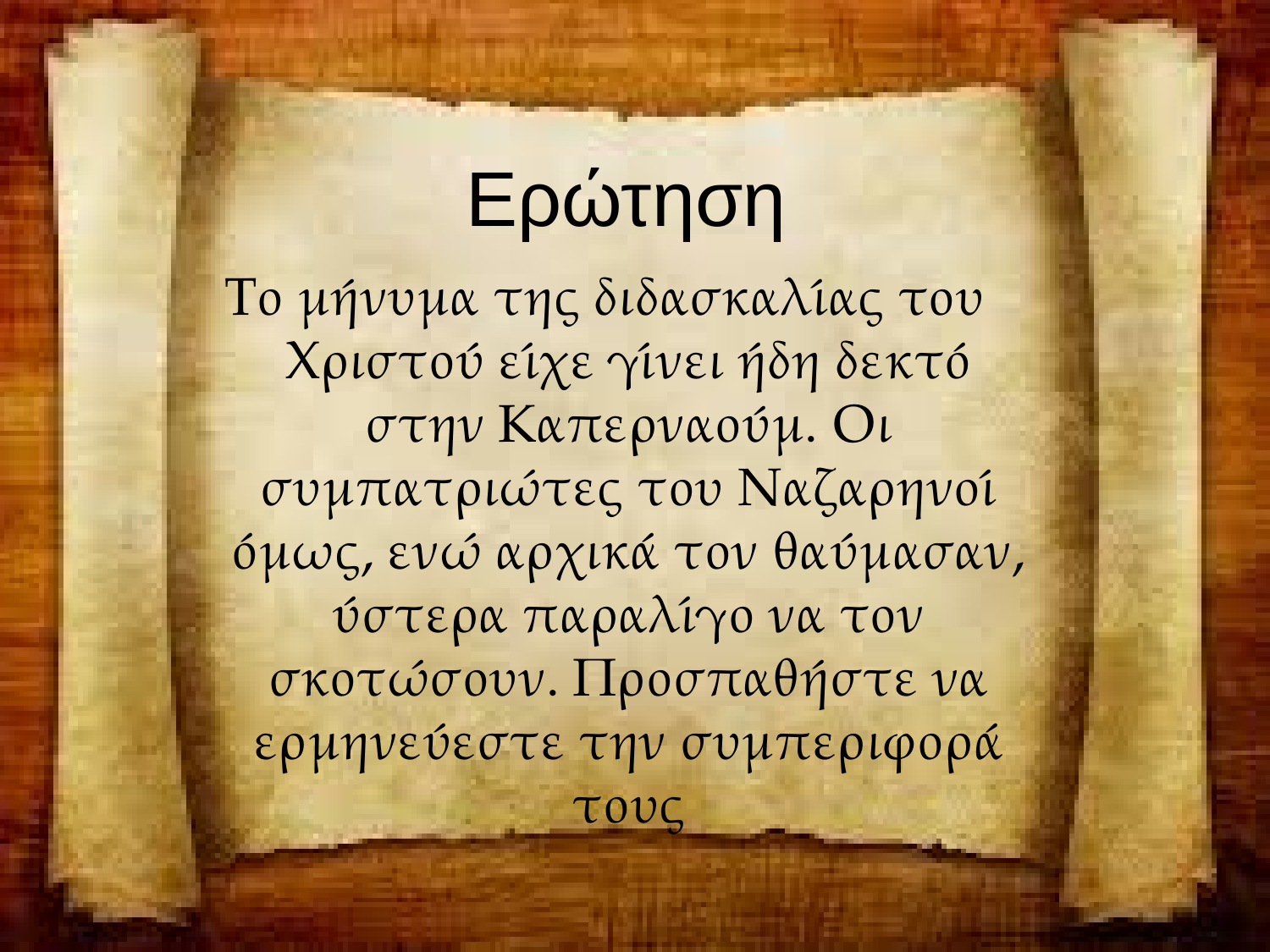

# Ερώτηση
Το μήνυμα της διδασκαλίας του Χριστού είχε γίνει ήδη δεκτό στην Καπερναούμ. Οι συμπατριώτες του Ναζαρηνοί όμως, ενώ αρχικά τον θαύμασαν, ύστερα παραλίγο να τον σκοτώσουν. Προσπαθήστε να ερμηνεύεστε την συμπεριφορά τους